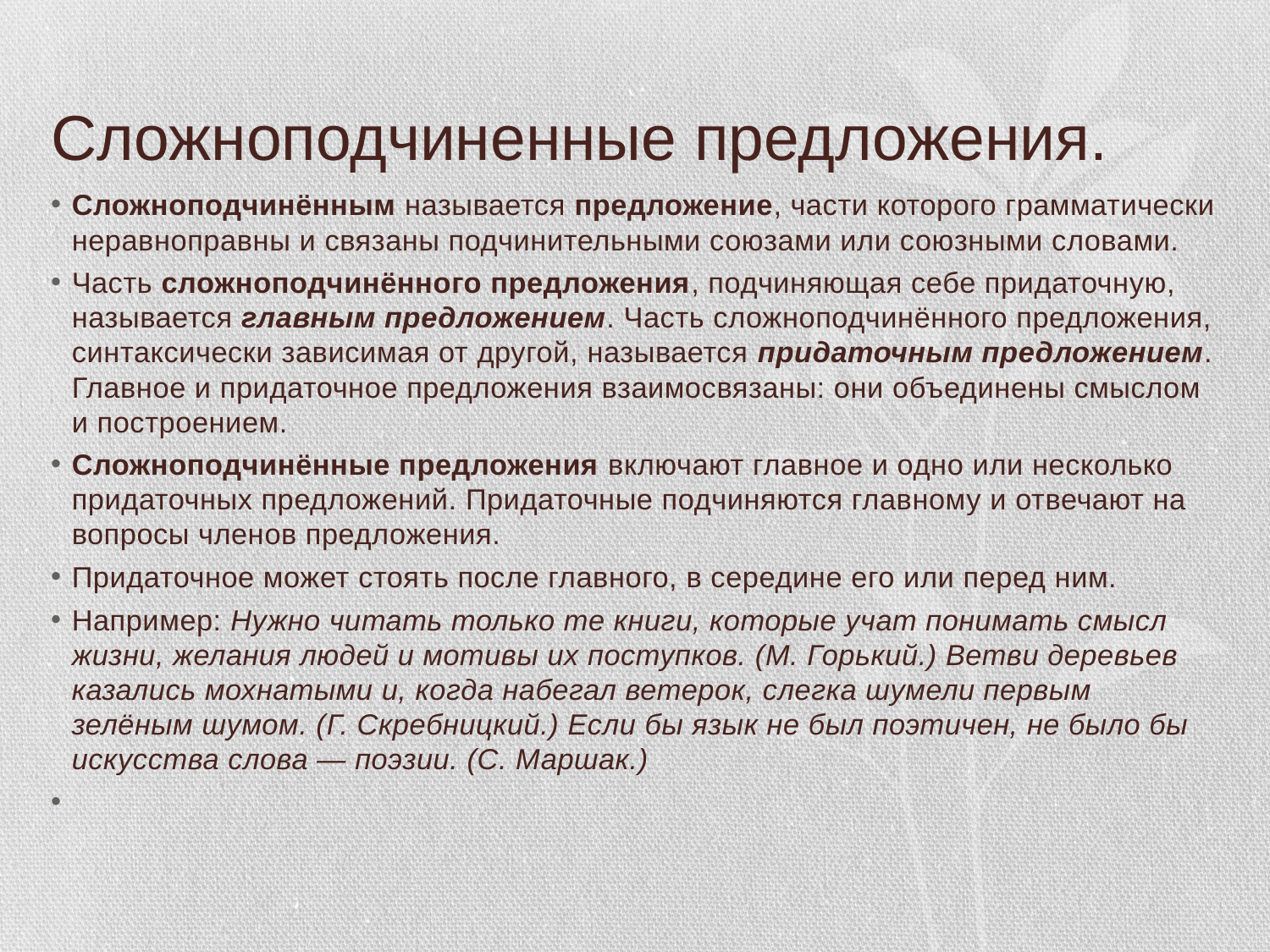

# Сложноподчиненные предложения.
Сложноподчинённым называется предложение, части которого грамматически неравноправны и связаны подчинительными союзами или союзными словами.
Часть сложноподчинённого предложения, подчиняющая себе придаточную, называется главным предложением. Часть сложноподчинённого предложения, синтаксически зависимая от другой, называется придаточным предложением. Главное и придаточное предложения взаимосвязаны: они объединены смыслом и построением.
Сложноподчинённые предложения включают главное и одно или несколько придаточных предложений. Придаточные подчиняются главному и отвечают на вопросы членов предложения.
Придаточное может стоять после главного, в середине его или перед ним.
Например: Нужно читать только те книги, которые учат понимать смысл жизни, желания людей и мотивы их поступков. (М. Горький.) Ветви деревьев казались мохнатыми и, когда набегал ветерок, слегка шумели первым зелёным шумом. (Г. Скребницкий.) Если бы язык не был поэтичен, не было бы искусства слова — поэзии. (С. Маршак.)